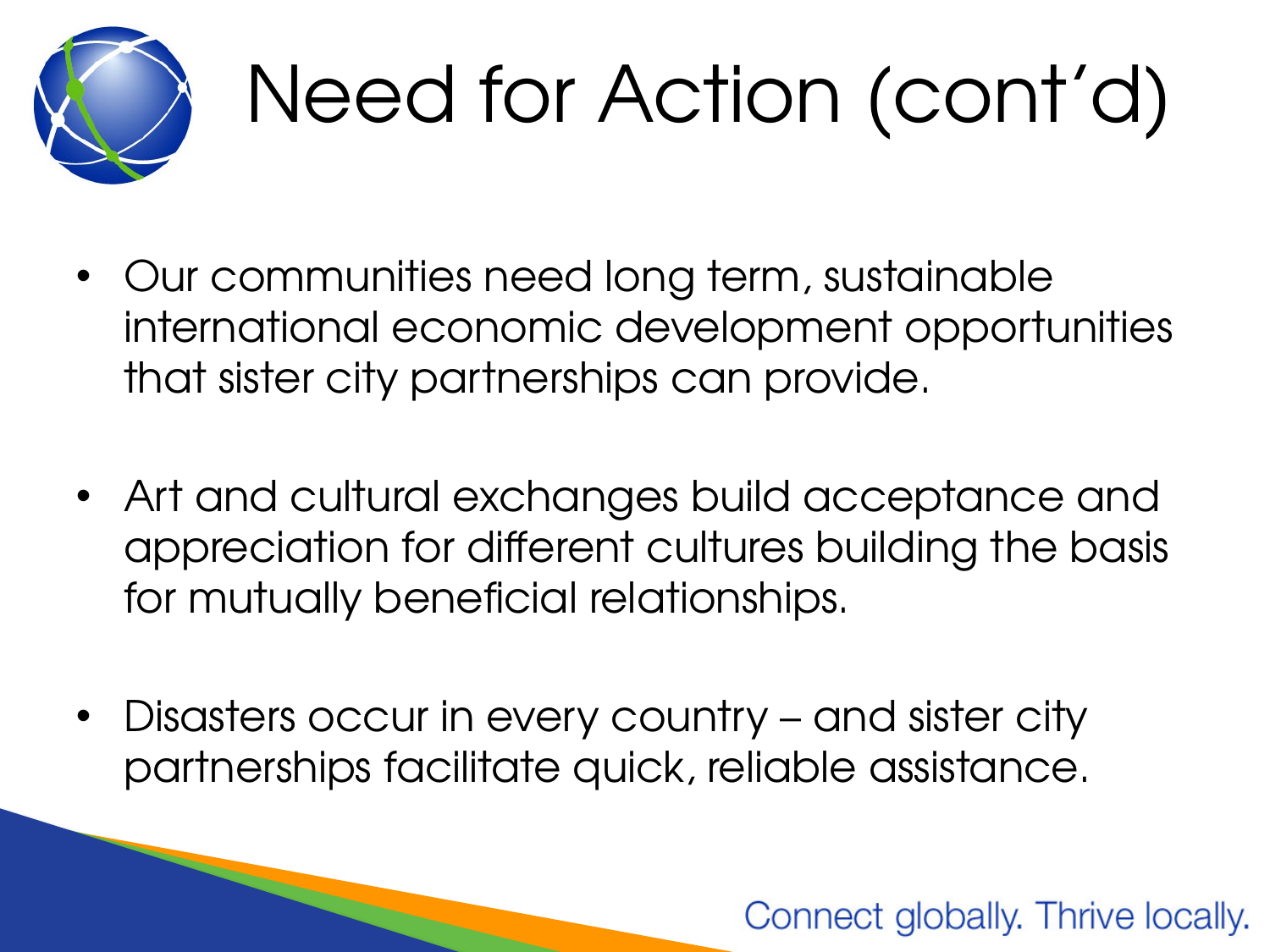

# Need for Action (cont’d)
Our communities need long term, sustainable international economic development opportunities that sister city partnerships can provide.

Art and cultural exchanges build acceptance and appreciation for different cultures building the basis for mutually beneficial relationships.

Disasters occur in every country – and sister city partnerships facilitate quick, reliable assistance.